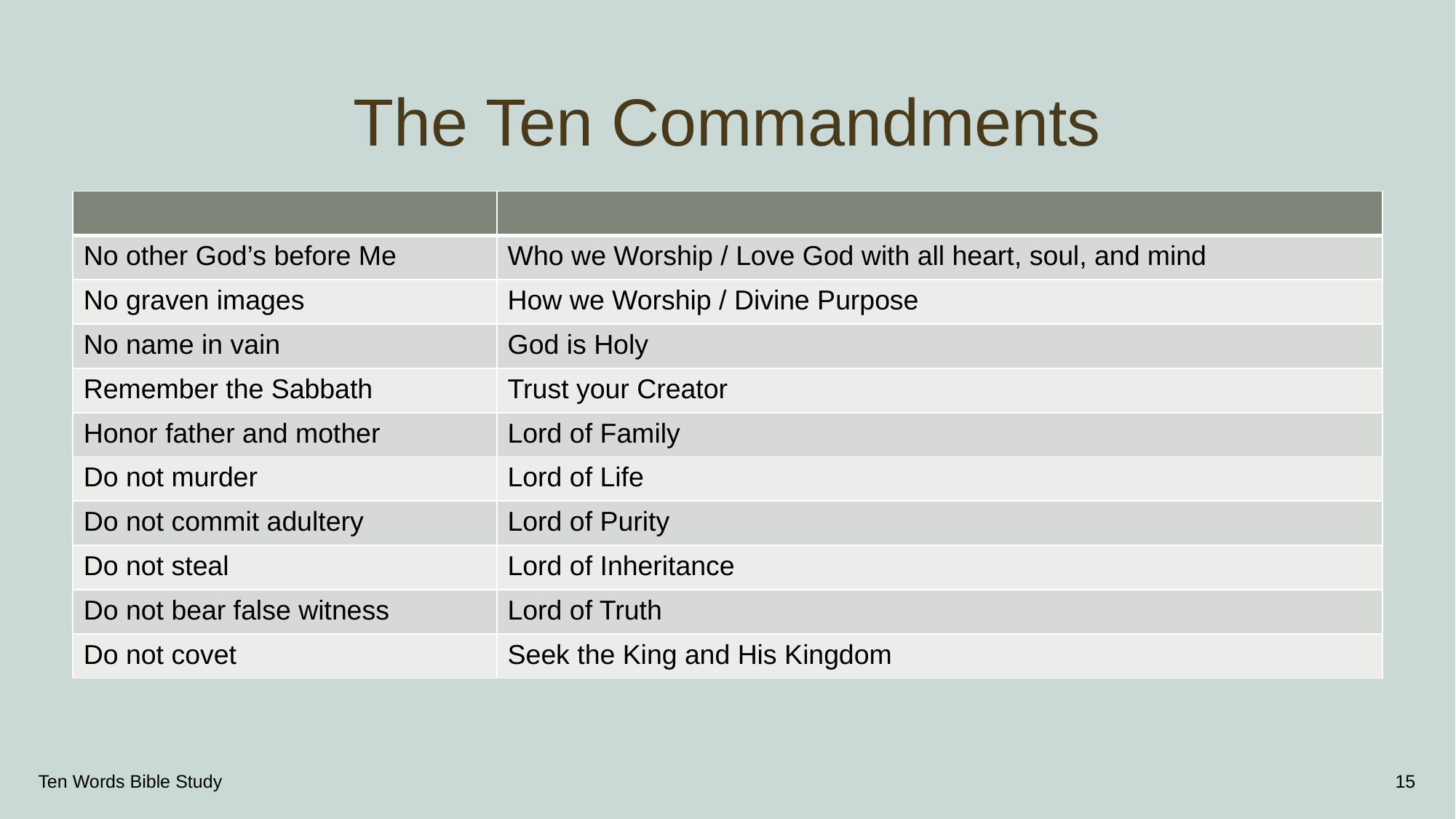

# The Ten Commandments
|  |  |
| --- | --- |
| No other God’s before Me | Who we Worship / Love God with all heart, soul, and mind |
| No graven images | How we Worship / Divine Purpose |
| No name in vain | God is Holy |
| Remember the Sabbath | Trust your Creator |
| Honor father and mother | Lord of Family |
| Do not murder | Lord of Life |
| Do not commit adultery | Lord of Purity |
| Do not steal | Lord of Inheritance |
| Do not bear false witness | Lord of Truth |
| Do not covet | Seek the King and His Kingdom |
Ten Words Bible Study
15